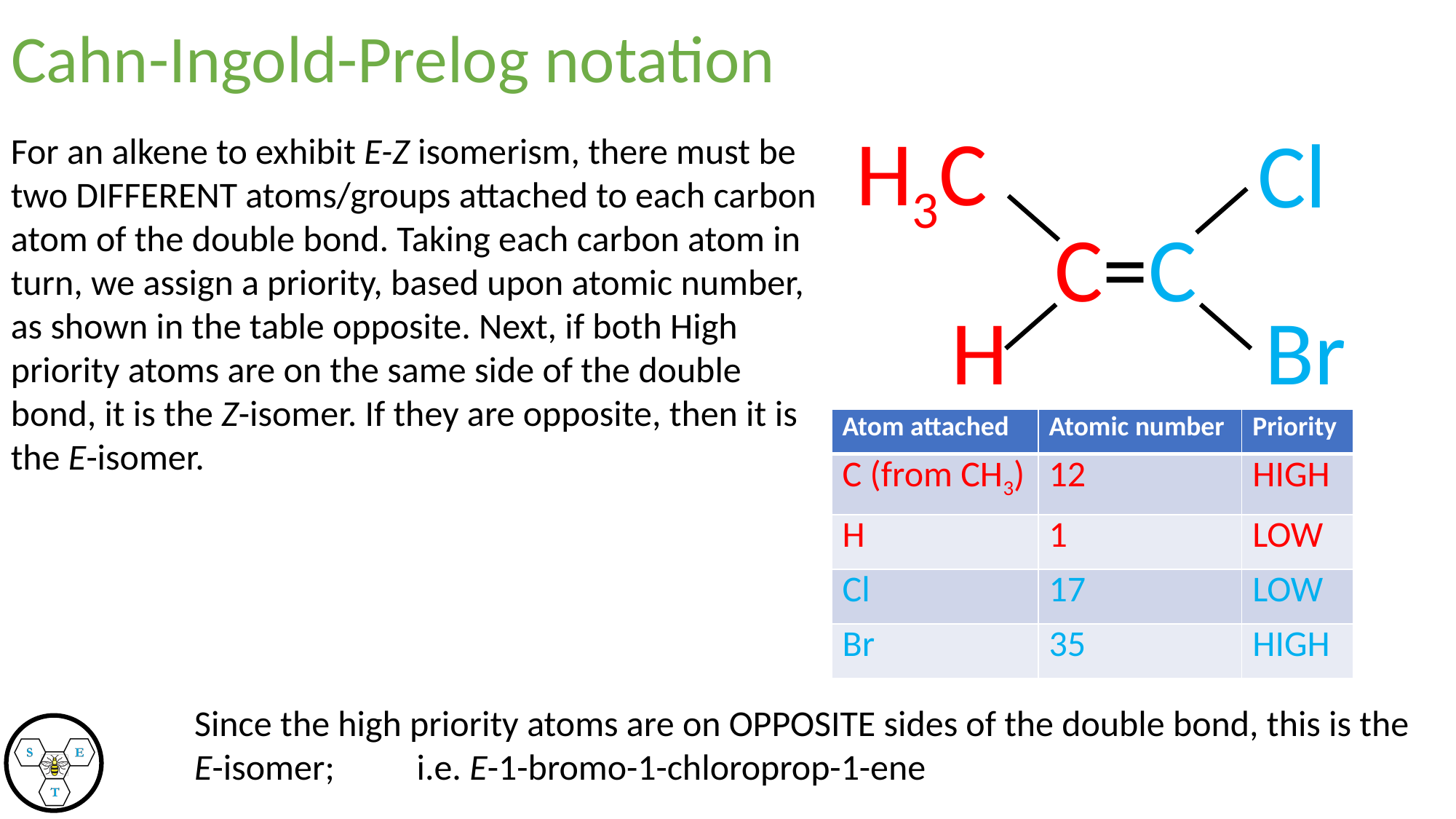

# Cahn-Ingold-Prelog notation
H3C
Cl
C=C
H
Br
For an alkene to exhibit E-Z isomerism, there must be two DIFFERENT atoms/groups attached to each carbon atom of the double bond. Taking each carbon atom in turn, we assign a priority, based upon atomic number, as shown in the table opposite. Next, if both High priority atoms are on the same side of the double bond, it is the Z-isomer. If they are opposite, then it is the E-isomer.

| Atom attached | Atomic number | Priority |
| --- | --- | --- |
| C (from CH3) | 12 | HIGH |
| H | 1 | LOW |
| Cl | 17 | LOW |
| Br | 35 | HIGH |
Since the high priority atoms are on OPPOSITE sides of the double bond, this is the E-isomer;          i.e. E-1-bromo-1-chloroprop-1-ene